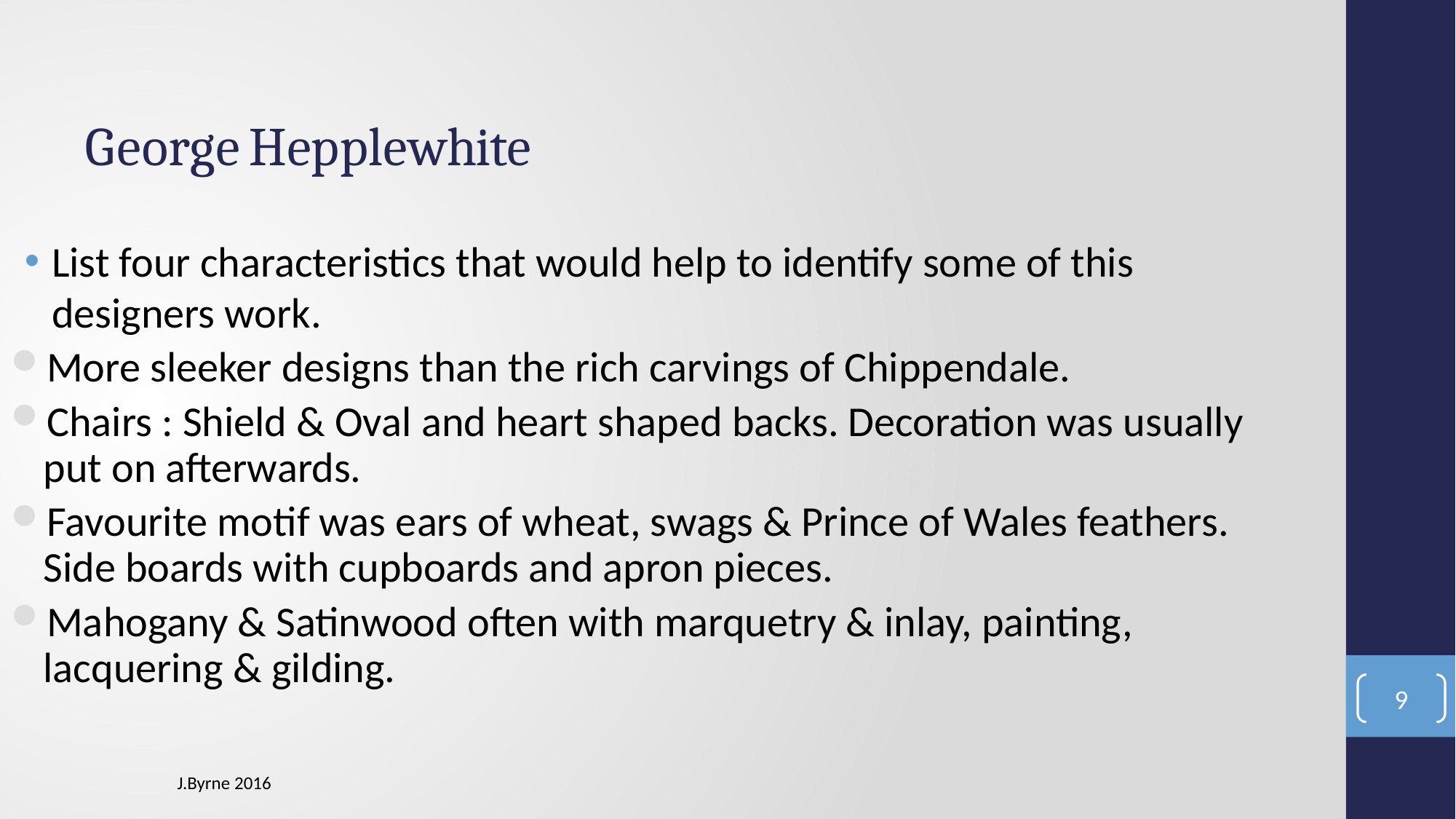

# George Hepplewhite
List four characteristics that would help to identify some of this designers work.
More sleeker designs than the rich carvings of Chippendale.
Chairs : Shield & Oval and heart shaped backs. Decoration was usually put on afterwards.
Favourite motif was ears of wheat, swags & Prince of Wales feathers. Side boards with cupboards and apron pieces.
Mahogany & Satinwood often with marquetry & inlay, painting, lacquering & gilding.

9
J.Byrne 2016